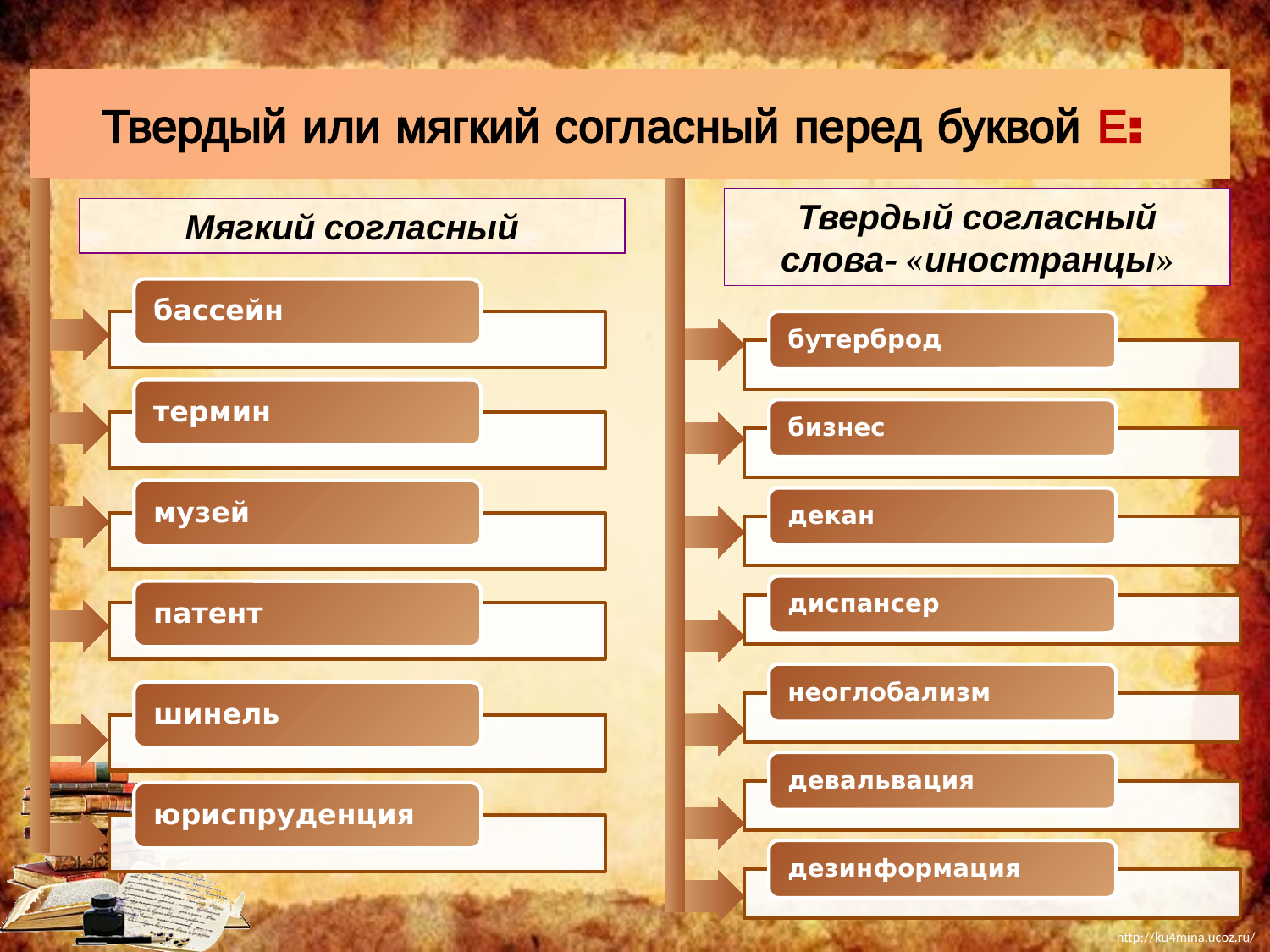

Твердый или мягкий согласный перед буквой Е:

Твердый согласный
слова- «иностранцы»
Мягкий согласный
бассейн
термин
музей
патент
шинель
юриспруденция
бутерброд
бизнес
декан
диспансер
неоглобализм
девальвация
дезинформация